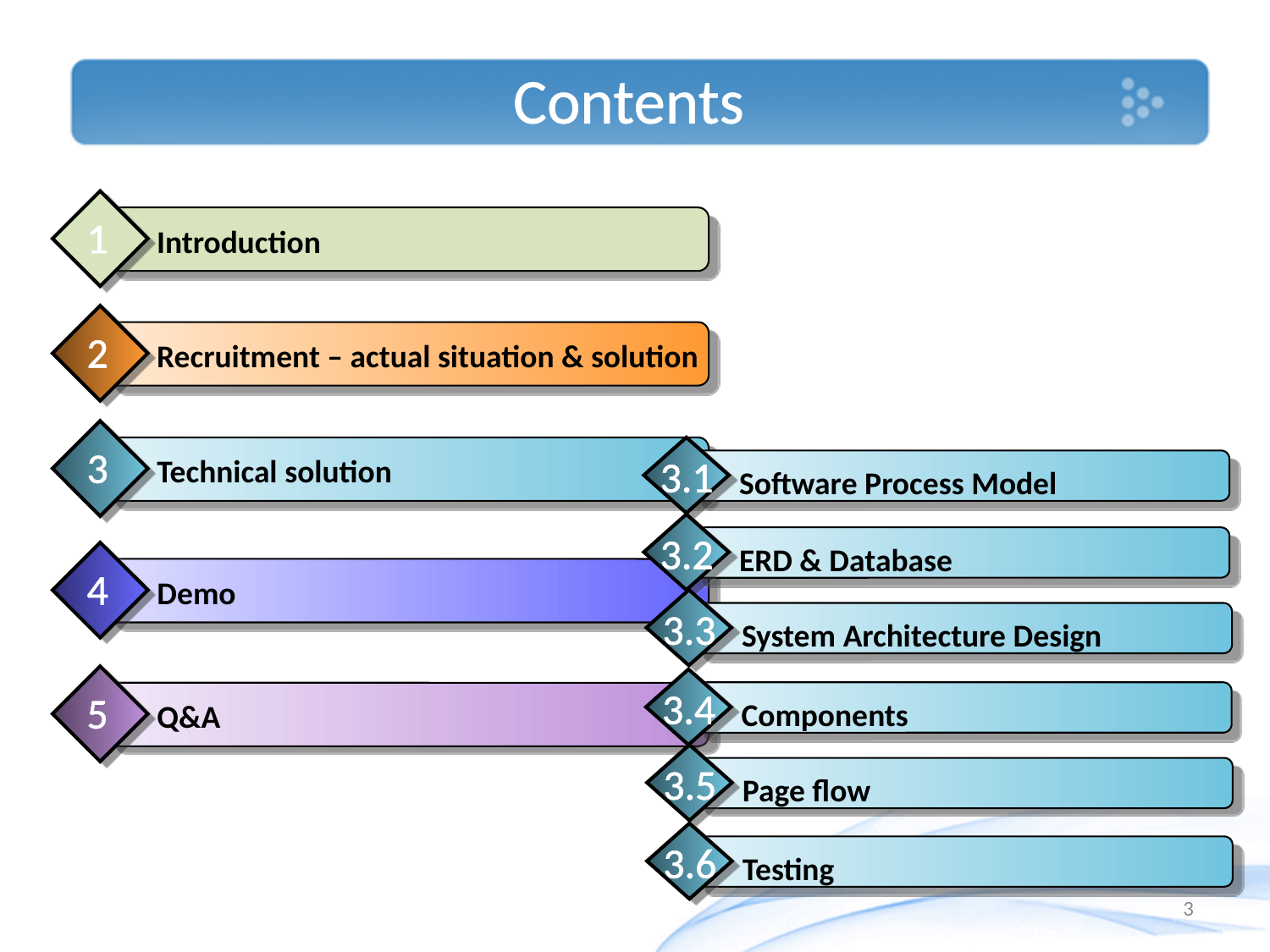

Contents

1

 Introduction

2

 Recruitment – actual situation & solution

3

 Technical solution

3.1

 Software Process Model

3.2

 ERD & Database

4

 Demo

3.3

 System Architecture Design

5

 Q&A

3.4

 Components

3.5

 Page flow

3.6

 Testing
3